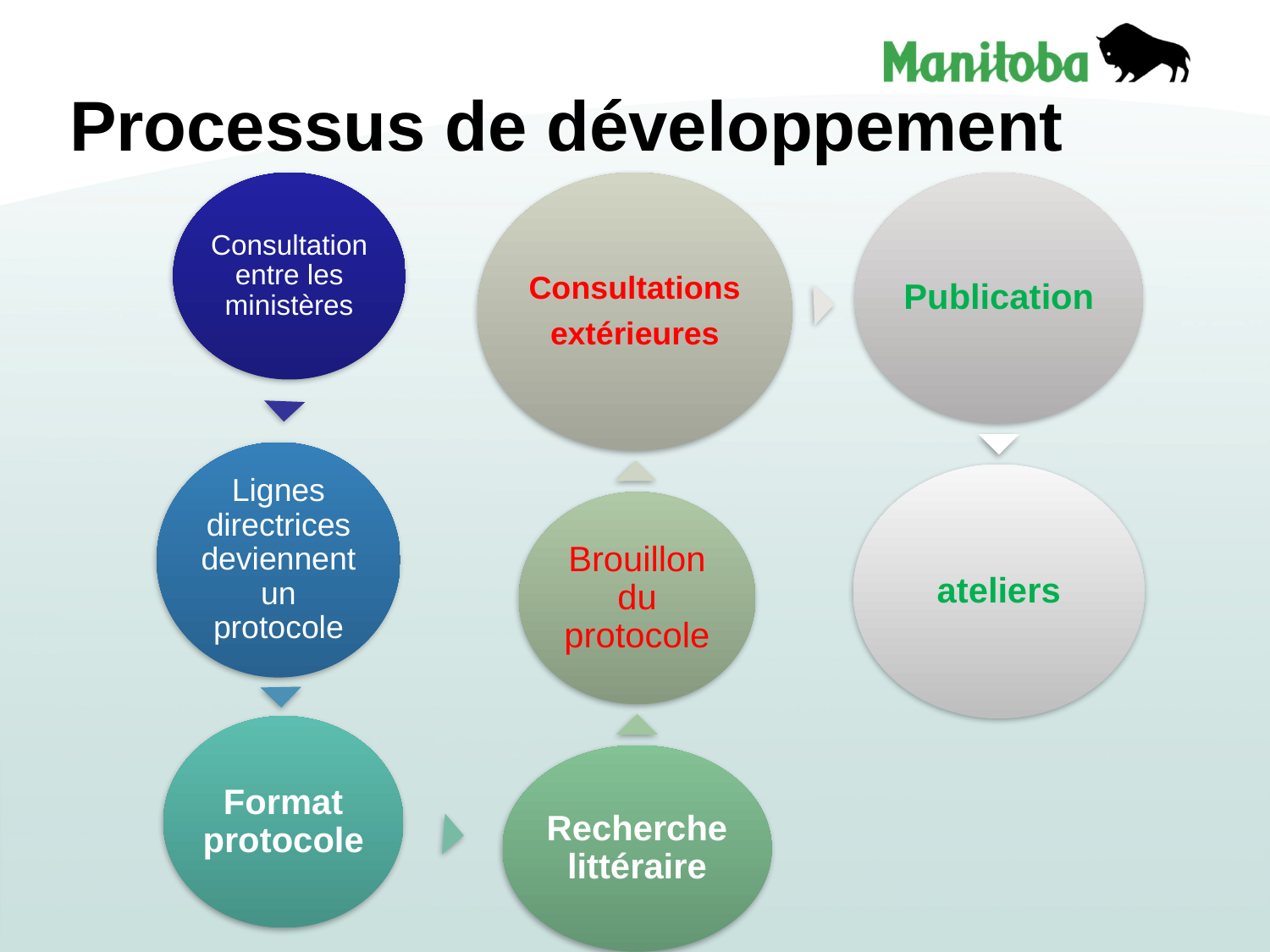

# Processus de développement
Consultation entre les ministères
Lignes directrices deviennent un protocole
Format protocole
Recherche littéraire
Brouillon du protocole
Consultations
extérieures
Publication
ateliers